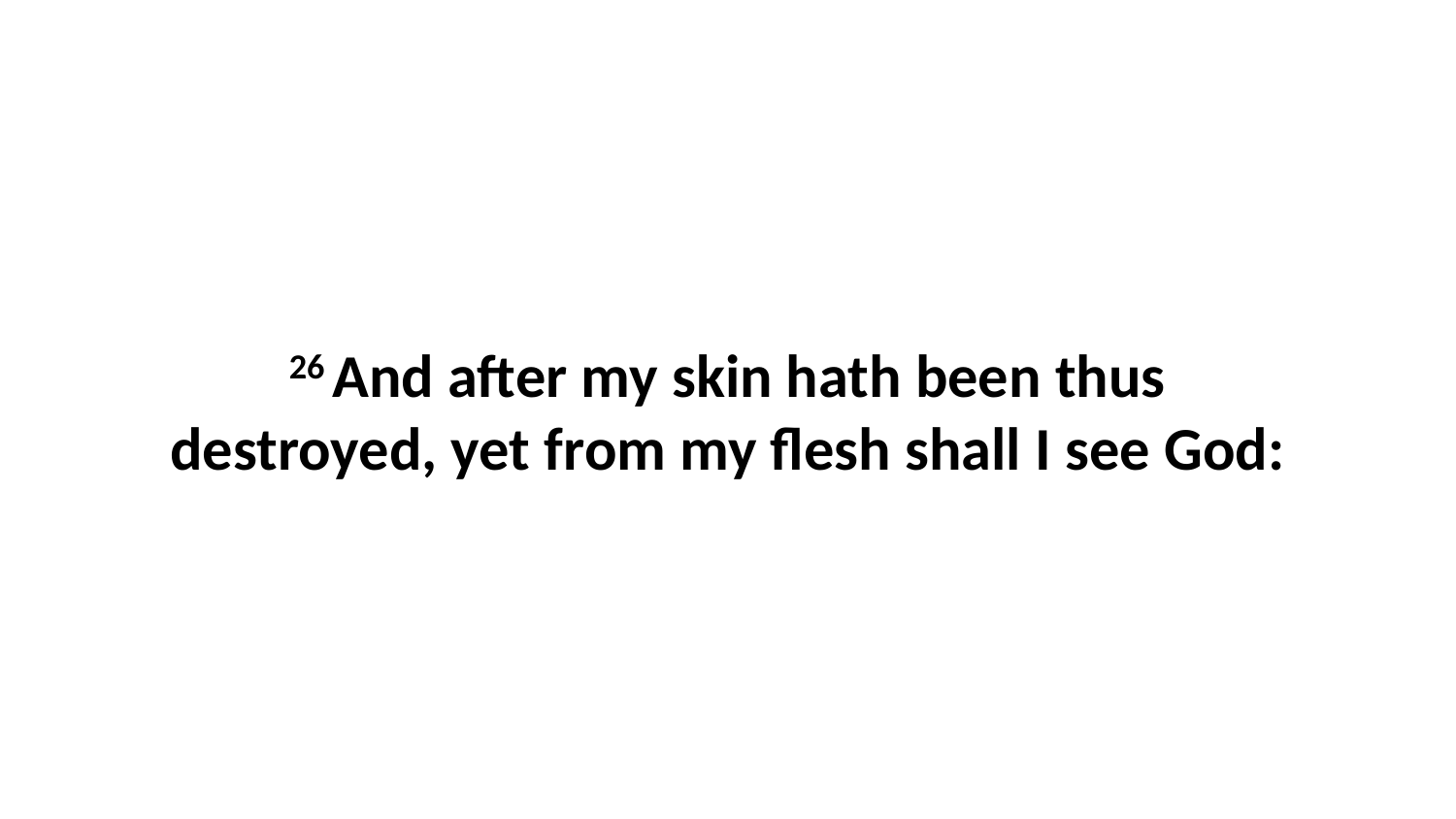

26 And after my skin hath been thus destroyed, yet from my flesh shall I see God: